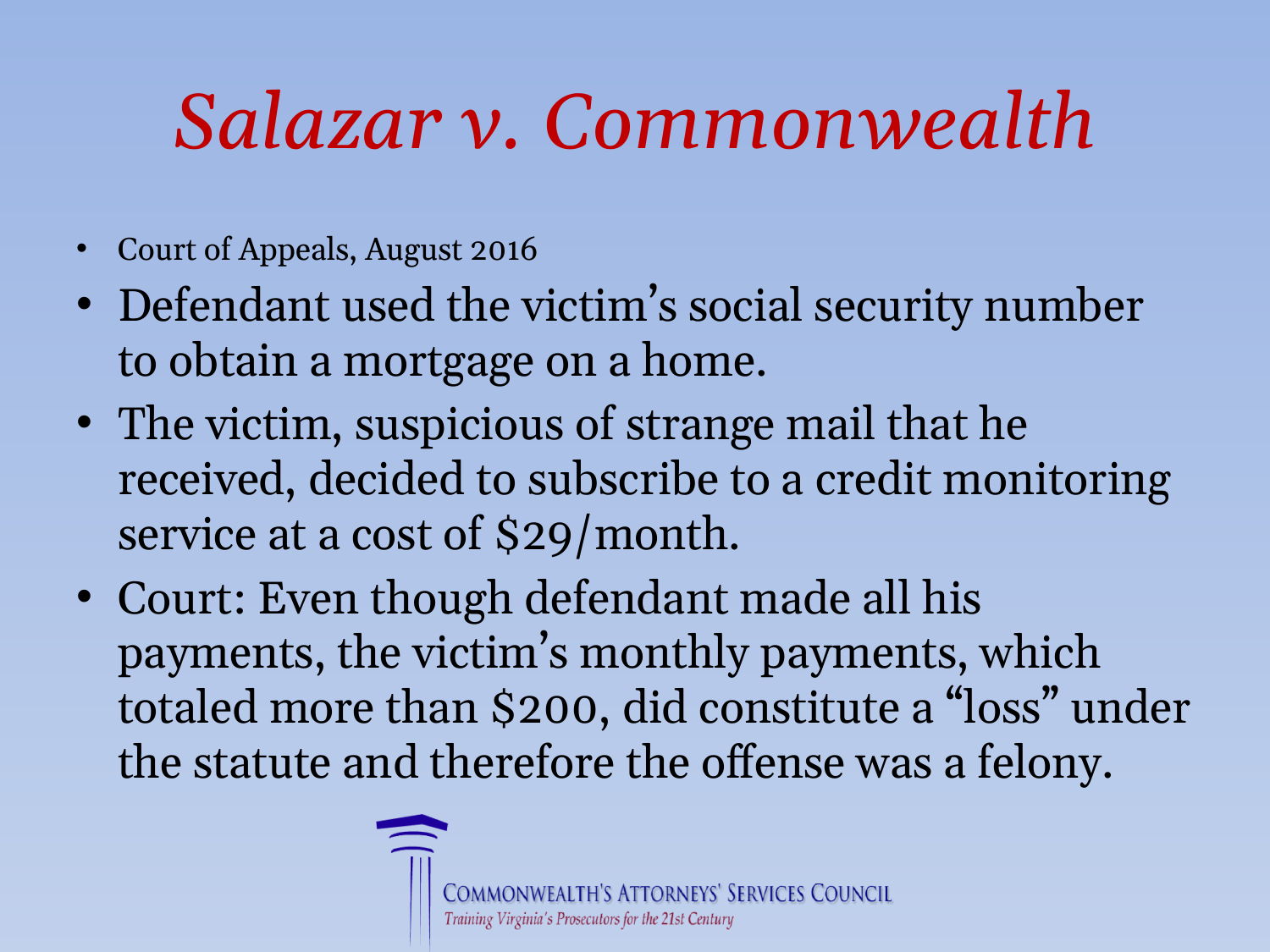

# Salazar v. Commonwealth
Court of Appeals, August 2016
Defendant used the victim’s social security number to obtain a mortgage on a home.
The victim, suspicious of strange mail that he received, decided to subscribe to a credit monitoring service at a cost of $29/month.
Court: Even though defendant made all his payments, the victim’s monthly payments, which totaled more than $200, did constitute a “loss” under the statute and therefore the offense was a felony.